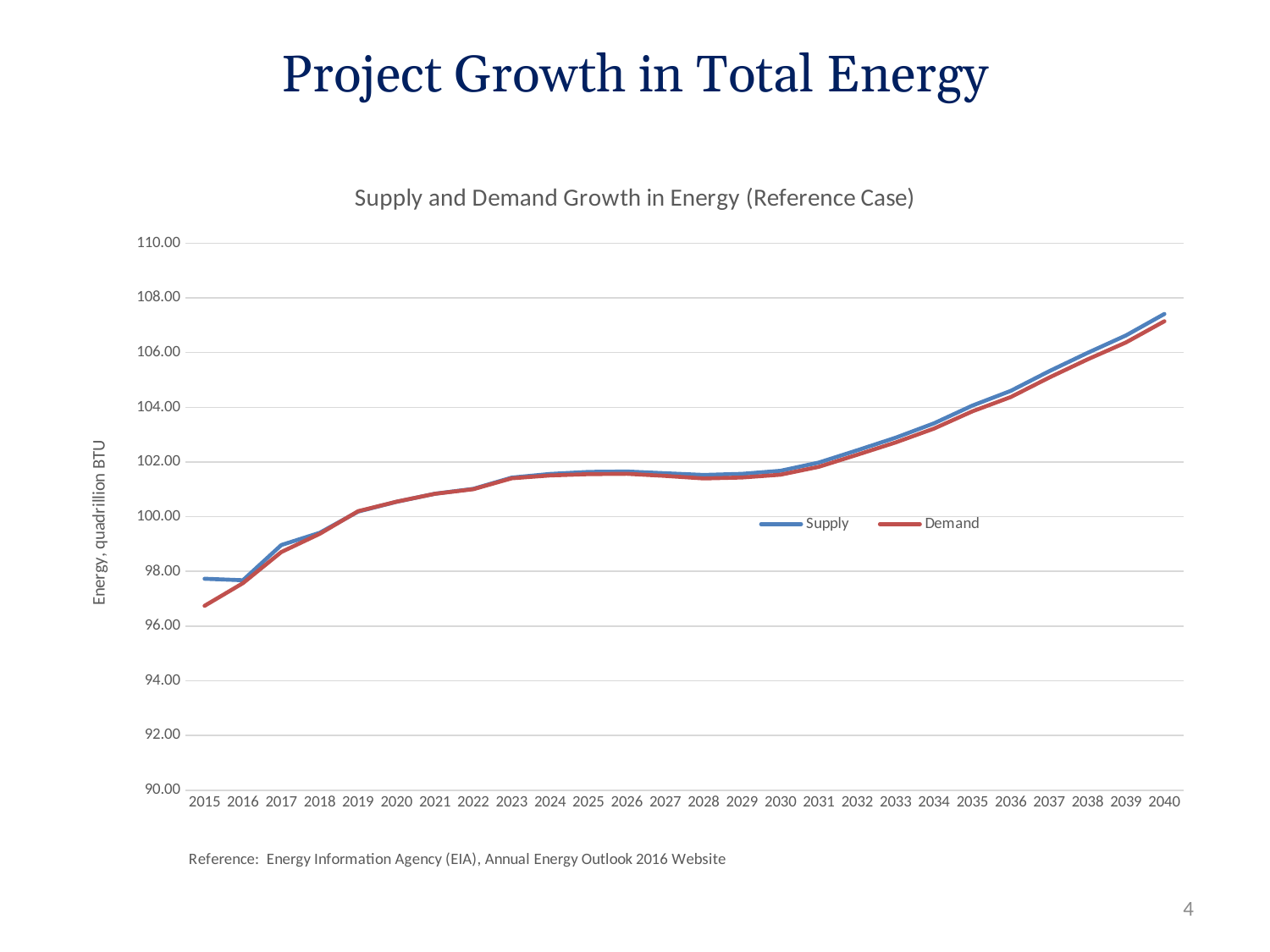

# Project Growth in Total Energy

### Chart: Supply and Demand Growth in Energy (Reference Case)

| Category |  |  |
|---|---|---|
| 2015 | 97.729018 | 96.740059 |
| 2016 | 97.674379 | 97.568459 |
| 2017 | 98.96318400000001 | 98.707779 |
| 2018 | 99.41284599999999 | 99.371498 |
| 2019 | 100.187596 | 100.202522 |
| 2020 | 100.545856 | 100.549332 |
| 2021 | 100.839966 | 100.837219 |
| 2022 | 101.01815800000001 | 101.006165 |
| 2023 | 101.429375 | 101.403435 |
| 2024 | 101.562591 | 101.508553 |
| 2025 | 101.63811599999998 | 101.555359 |
| 2026 | 101.6528 | 101.568192 |
| 2027 | 101.58819799999999 | 101.491241 |
| 2028 | 101.527441 | 101.399582 |
| 2029 | 101.566486 | 101.432571 |
| 2030 | 101.678376 | 101.535378 |
| 2031 | 101.978936 | 101.824646 |
| 2032 | 102.42667700000001 | 102.26429 |
| 2033 | 102.888463 | 102.714523 |
| 2034 | 103.41480099999998 | 103.22213 |
| 2035 | 104.062857 | 103.852524 |
| 2036 | 104.60182199999998 | 104.374443 |
| 2037 | 105.32065300000001 | 105.087059 |
| 2038 | 105.99034599999999 | 105.752098 |
| 2039 | 106.62728699999998 | 106.372665 |
| 2040 | 107.413159 | 107.146744 |
4